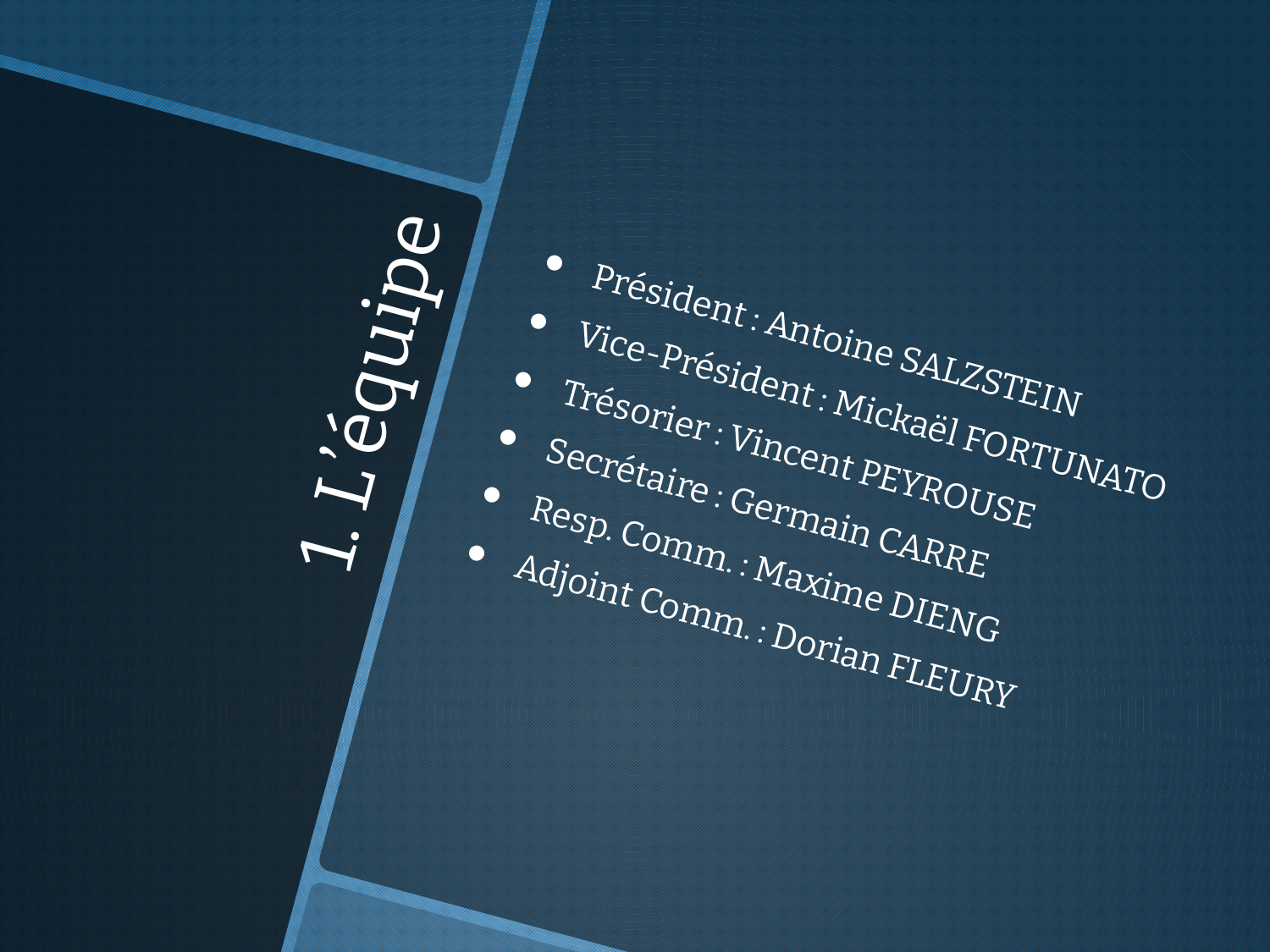

Président : Antoine SALZSTEIN
Vice-Président : Mickaël FORTUNATO
Trésorier : Vincent PEYROUSE
Secrétaire : Germain CARRE
Resp. Comm. : Maxime DIENG
Adjoint Comm. : Dorian FLEURY
# 1. L’équipe